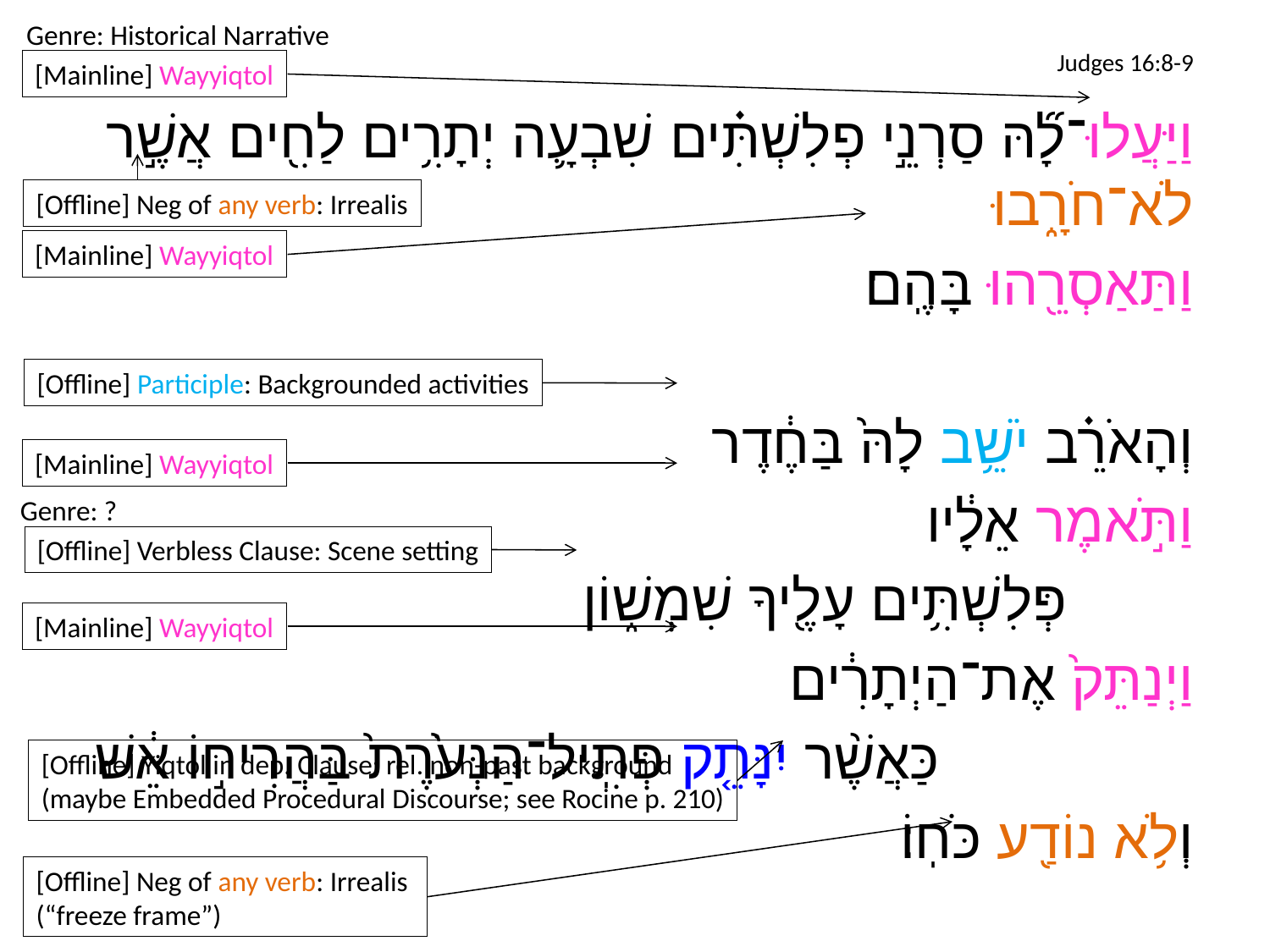

Genre: Historical Narrative
# Judges 16:8-9
[Mainline] Wayyiqtol
וַיַּעֲלוּ־לָ֞הּ סַרְנֵ֣י פְלִשְׁתִּ֗ים שִׁבְעָ֛ה יְתָרִ֥ים לַחִ֖ים אֲשֶׁ֣ר לֹא־חֹרָ֑בוּ
וַתַּאַסְרֵ֖הוּ בָּהֶֽם׃

	וְהָאֹרֵ֗ב יֹשֵׁ֥ב לָהּ֙ בַּחֶ֔דֶר
וַתֹּ֣אמֶר אֵלָ֔יו
		פְּלִשְׁתִּ֥ים עָלֶ֖יךָ שִׁמְשׁ֑וֹן
וַיְנַתֵּק֙ אֶת־הַיְתָרִ֔ים
			כַּאֲשֶׁ֨ר יִנָּתֵ֤ק פְּתִֽיל־הַנְּעֹ֙רֶת֙ בַּהֲרִיח֣וֹ אֵ֔שׁ
	וְלֹ֥א נוֹדַ֖ע כֹּחֽוֹ׃
[Offline] Neg of any verb: Irrealis
[Mainline] Wayyiqtol
[Offline] Participle: Backgrounded activities
[Mainline] Wayyiqtol
Genre: ?
[Offline] Verbless Clause: Scene setting
[Mainline] Wayyiqtol
[Offline] Yiqtol in dep. Clause: rel. non-past background
(maybe Embedded Procedural Discourse; see Rocine p. 210)
[Offline] Neg of any verb: Irrealis
(“freeze frame”)